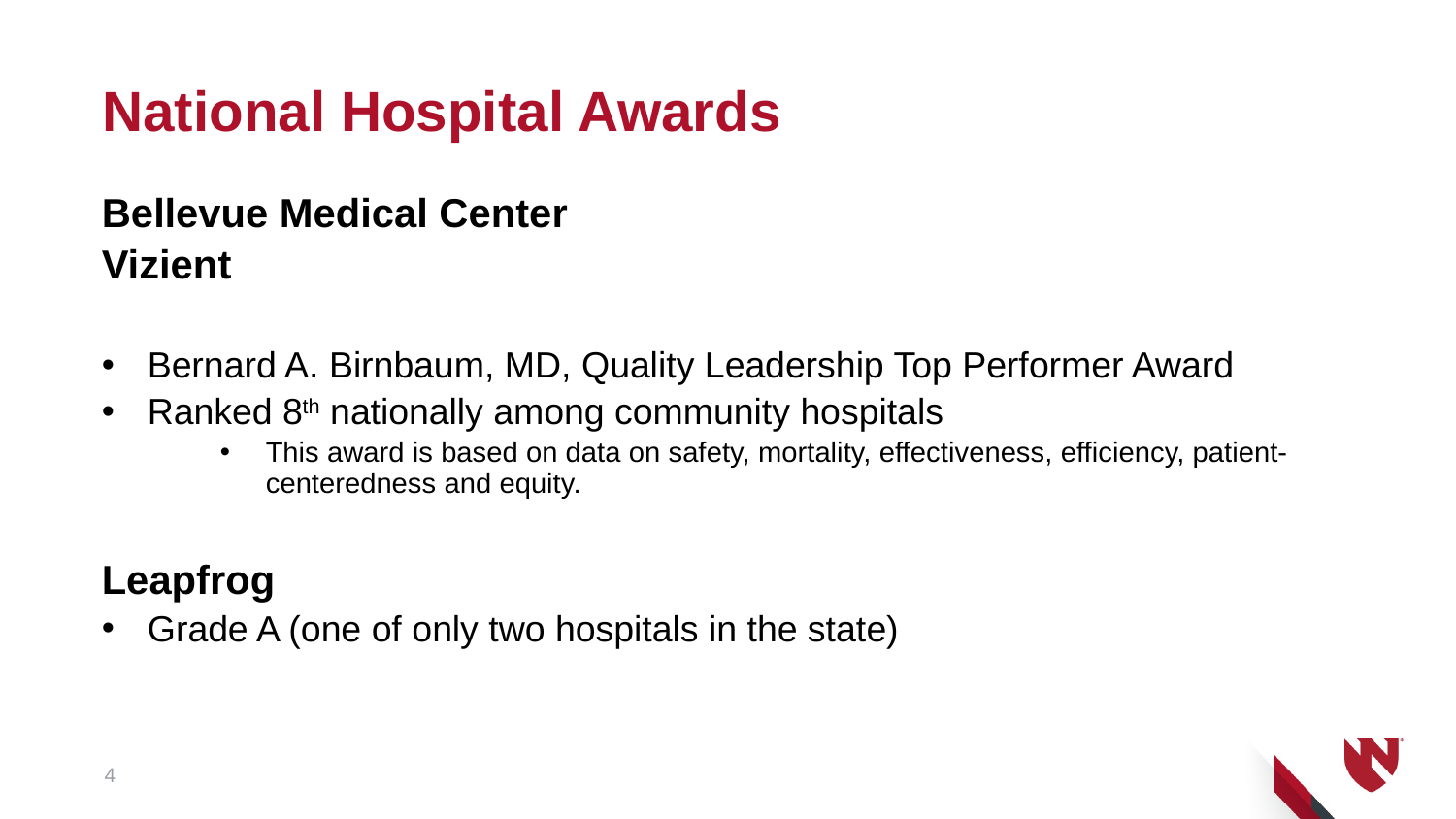

# National Hospital Awards
Bellevue Medical Center
Vizient

Bernard A. Birnbaum, MD, Quality Leadership Top Performer Award
Ranked 8th nationally among community hospitals
This award is based on data on safety, mortality, effectiveness, efficiency, patient-centeredness and equity.

Leapfrog
Grade A (one of only two hospitals in the state)

4